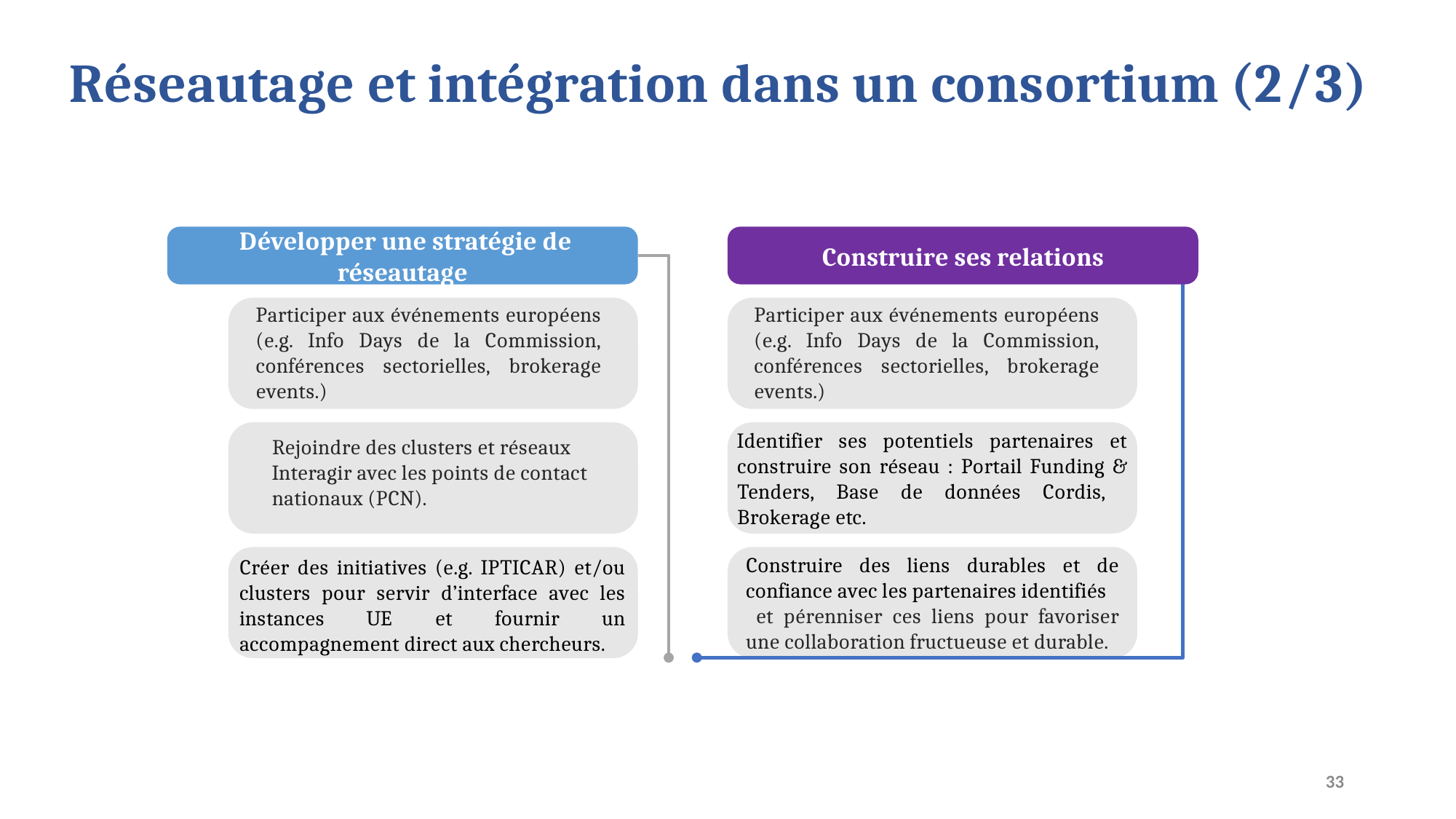

# Réseautage et intégration dans un consortium (2/3)
 Développer une stratégie de réseautage
Construire ses relations
Participer aux événements européens (e.g. Info Days de la Commission, conférences sectorielles, brokerage events.)
Participer aux événements européens (e.g. Info Days de la Commission, conférences sectorielles, brokerage events.)

Identifier ses potentiels partenaires et construire son réseau : Portail Funding & Tenders, Base de données Cordis,  Brokerage etc.
Rejoindre des clusters et réseaux   Interagir avec les points de contact nationaux (PCN).

Créer des initiatives (e.g. IPTICAR) et/ou clusters pour servir d’interface avec les instances UE et fournir un accompagnement direct aux chercheurs.

Construire des liens durables et de confiance avec les partenaires identifiés
 et pérenniser ces liens pour favoriser une collaboration fructueuse et durable.
33